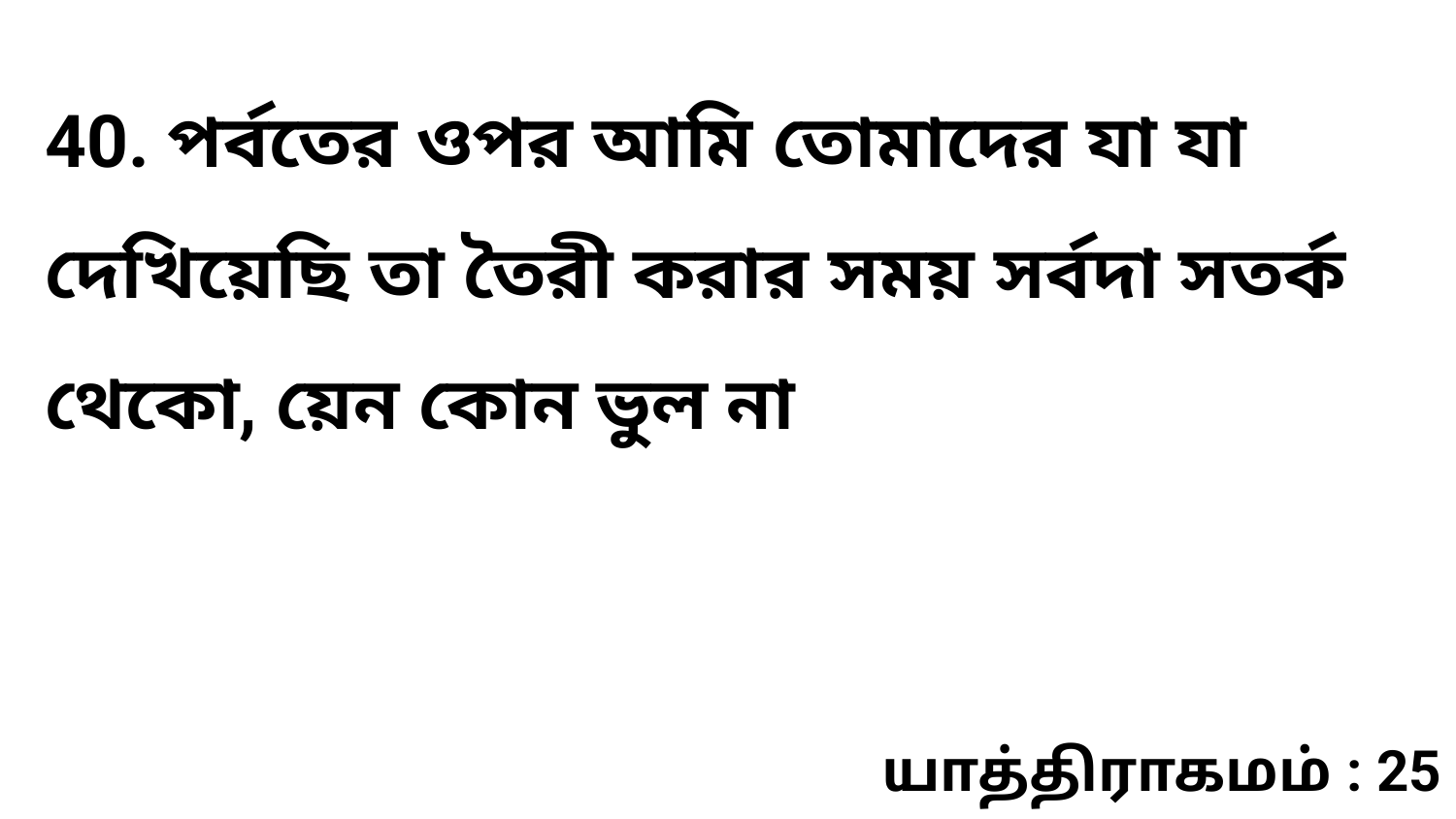

40. পর্বতের ওপর আমি তোমাদের যা যা দেখিয়েছি তা তৈরী করার সময় সর্বদা সতর্ক থেকো, য়েন কোন ভুল না
யாத்திராகமம் : 25